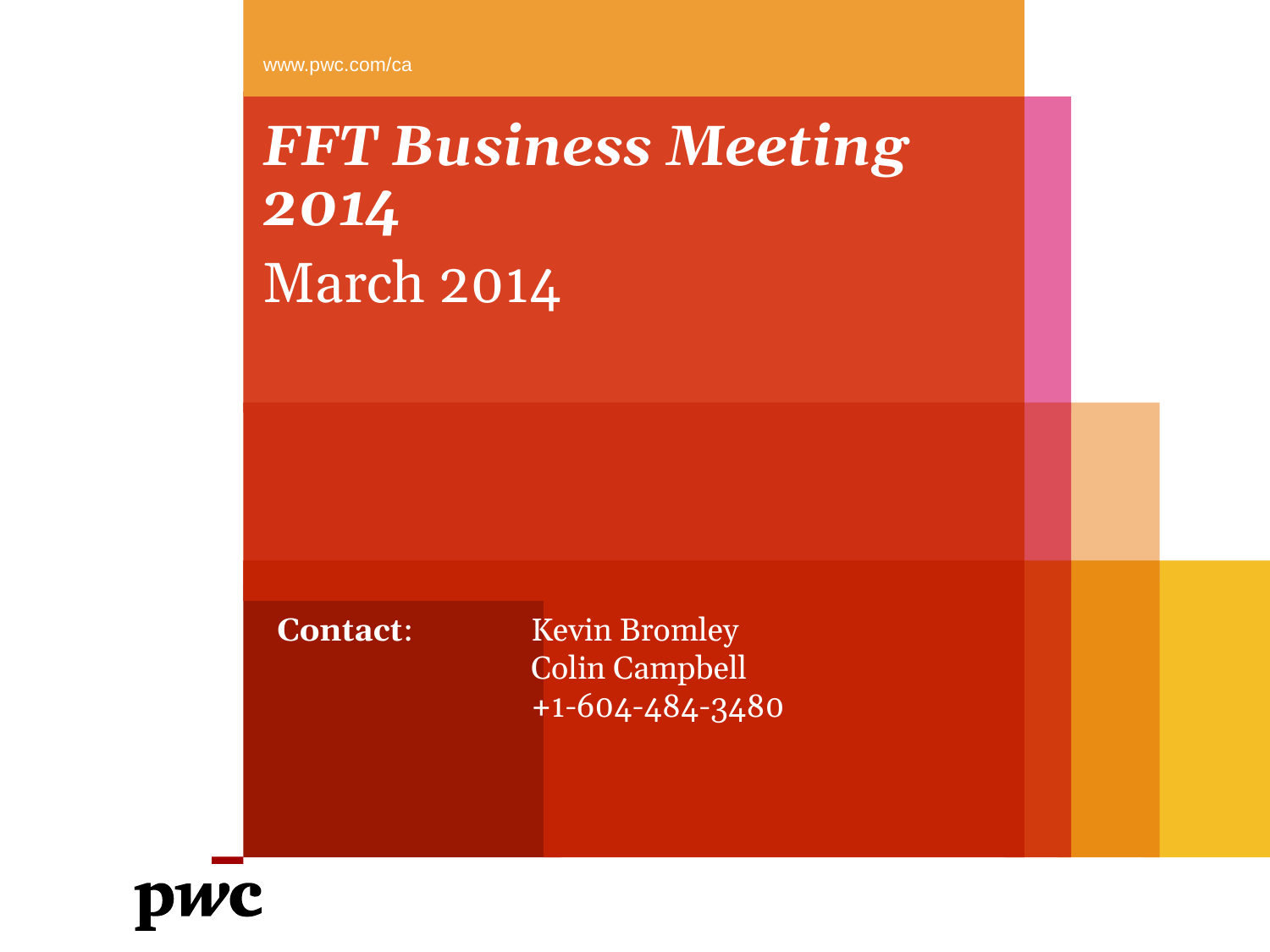

www.pwc.com/ca
# FFT Business Meeting 2014
March 2014
Contact:  	Kevin Bromley
		Colin Campbell
		+1-604-484-3480